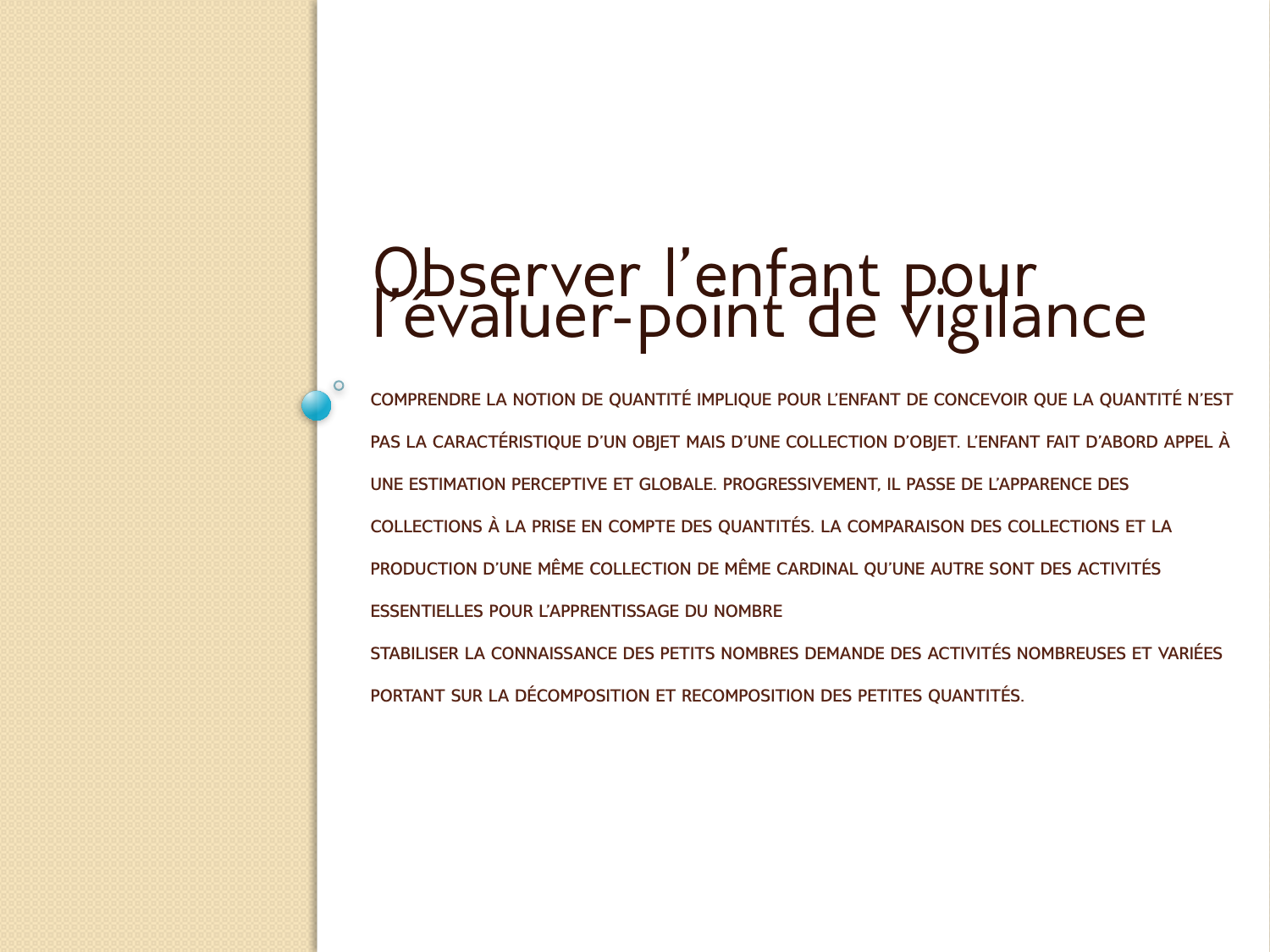

Observer l’enfant pour l’évaluer-point de vigilance
# Comprendre la notion de quantité implique pour l’enfant de concevoir que la quantité n’est pas la caractéristique d’un objet mais d’une collection d’objet. L’enfant fait d’abord appel à une estimation perceptive et globale. Progressivement, il passe de l’apparence des collections à la prise en compte des quantités. La comparaison des collections et la production d’une même collection de même cardinal qu’une autre sont des activités essentielles pour l’apprentissage du nombre Stabiliser la connaissance des petits nombres demande des activités nombreuses et variées portant sur la décomposition et recomposition des petites quantités.